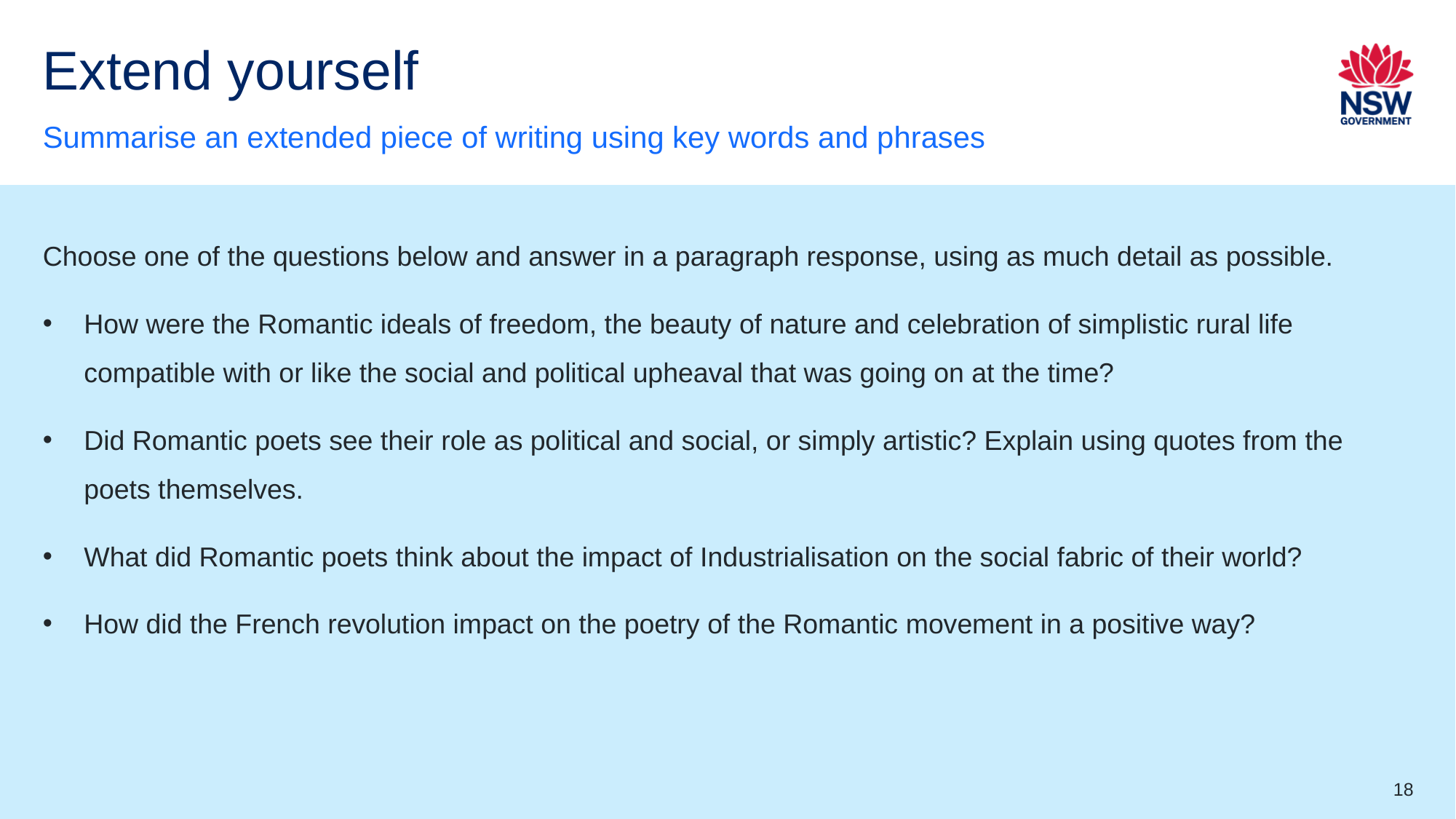

# Extend yourself
Summarise an extended piece of writing using key words and phrases
Choose one of the questions below and answer in a paragraph response, using as much detail as possible.
How were the Romantic ideals of freedom, the beauty of nature and celebration of simplistic rural life compatible with or like the social and political upheaval that was going on at the time?
Did Romantic poets see their role as political and social, or simply artistic? Explain using quotes from the poets themselves.
What did Romantic poets think about the impact of Industrialisation on the social fabric of their world?
How did the French revolution impact on the poetry of the Romantic movement in a positive way?
18